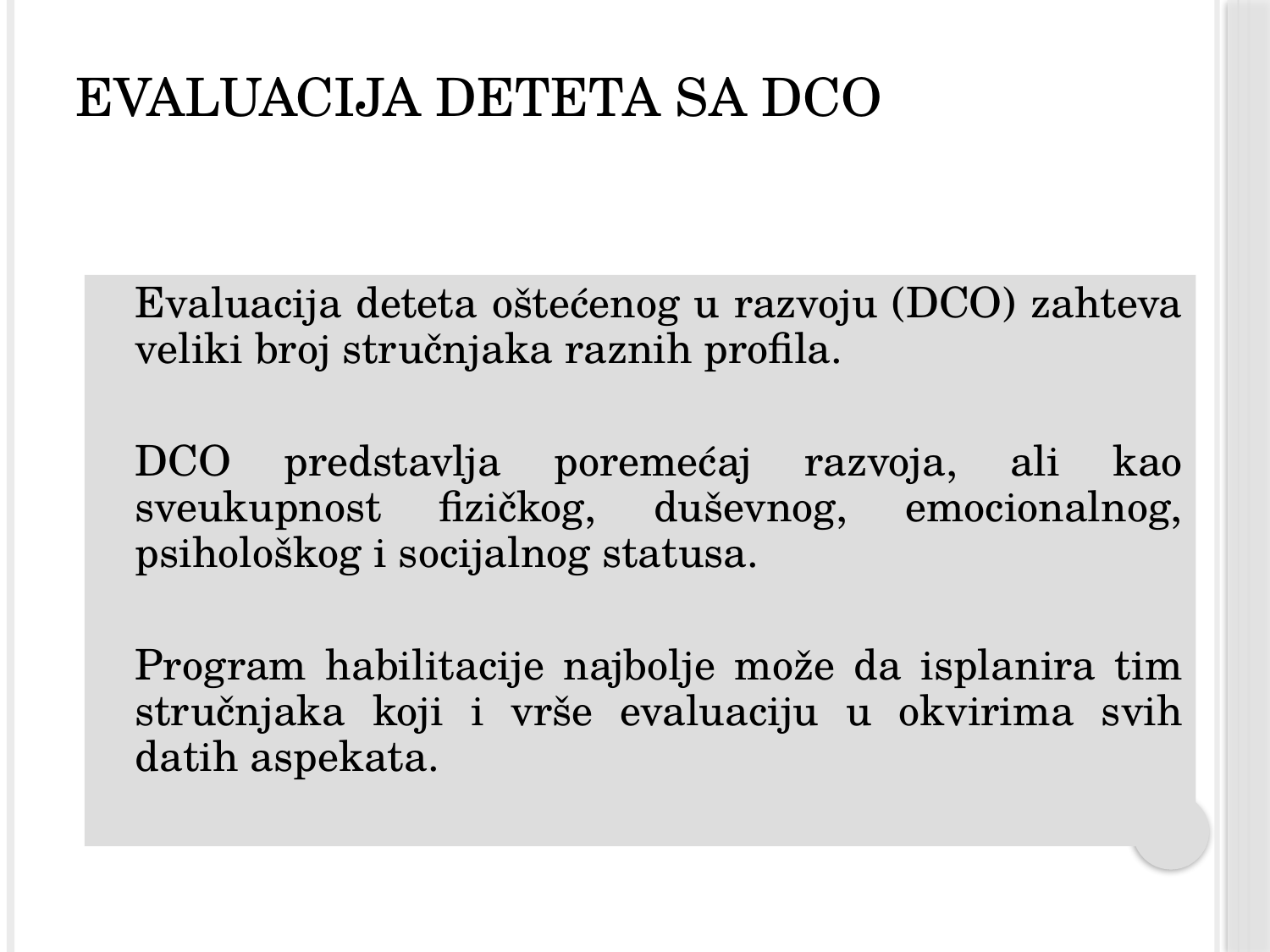

# Evaluacija deteta sa DCO
Evaluacija deteta oštećenog u razvoju (DCO) zahteva veliki broj stručnjaka raznih profila.

DCO predstavlja poremećaj razvoja, ali kao sveukupnost fizičkog, duševnog, emocionalnog, psihološkog i socijalnog statusa.

Program habilitacije najbolje može da isplanira tim stručnjaka koji i vrše evaluaciju u okvirima svih datih aspekata.